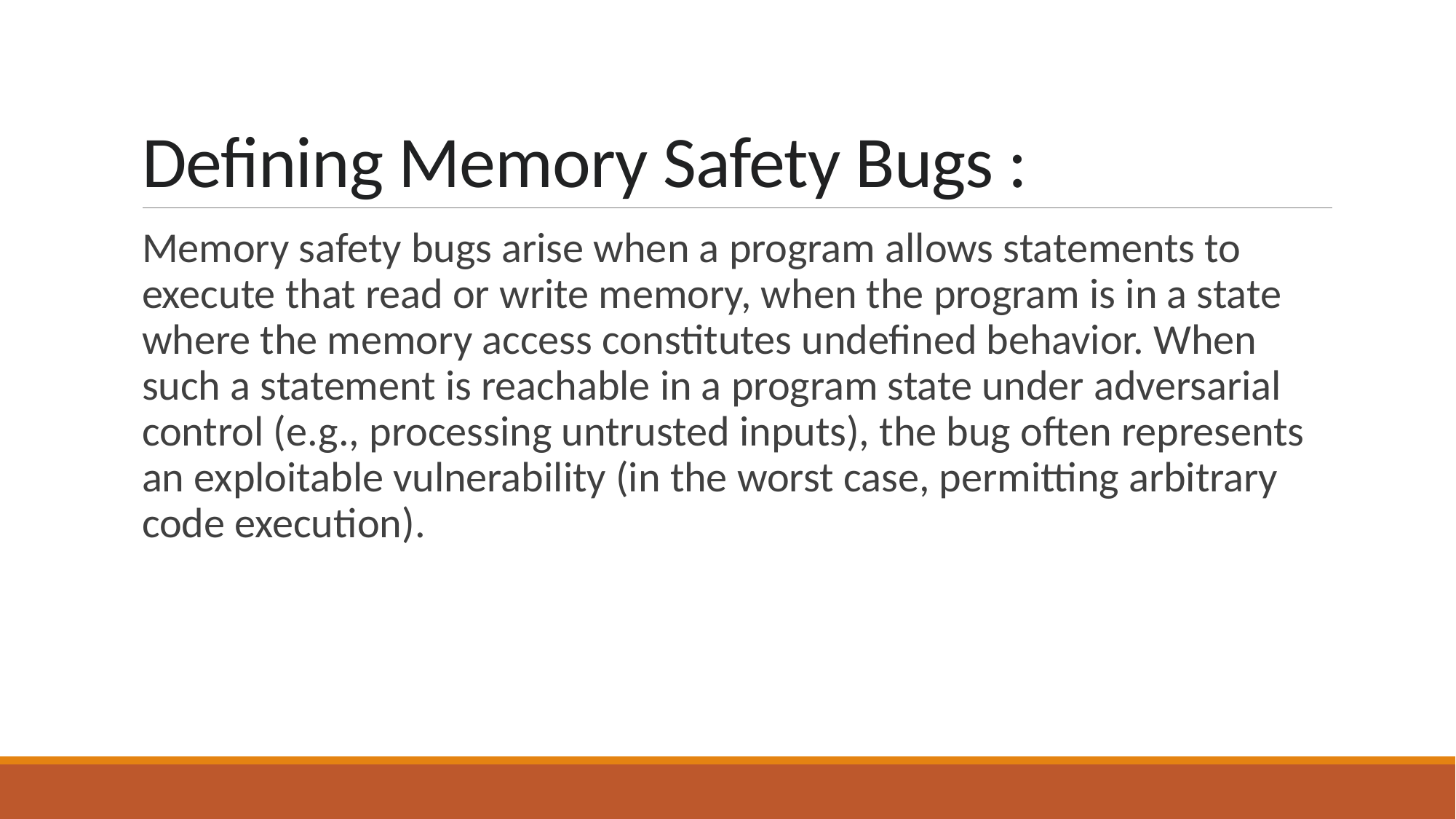

# Defining Memory Safety Bugs :
Memory safety bugs arise when a program allows statements to execute that read or write memory, when the program is in a state where the memory access constitutes undefined behavior. When such a statement is reachable in a program state under adversarial control (e.g., processing untrusted inputs), the bug often represents an exploitable vulnerability (in the worst case, permitting arbitrary code execution).